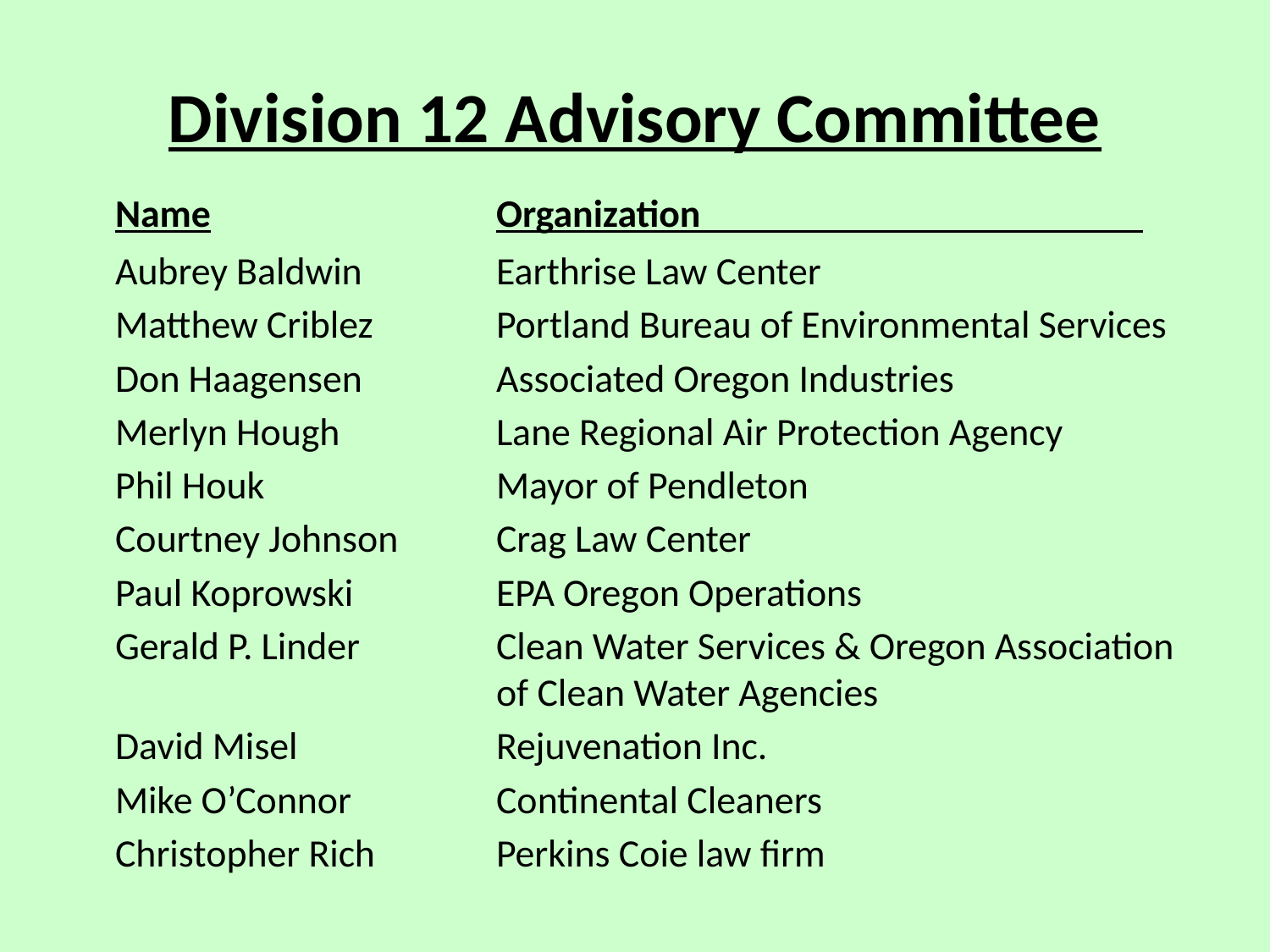

# Division 12 Advisory Committee
Name	Organization                                                   .
Aubrey Baldwin	Earthrise Law Center
Matthew Criblez	Portland Bureau of Environmental Services
Don Haagensen	Associated Oregon Industries
Merlyn Hough	Lane Regional Air Protection Agency
Phil Houk	Mayor of Pendleton
Courtney Johnson	Crag Law Center
Paul Koprowski	EPA Oregon Operations
Gerald P. Linder	Clean Water Services & Oregon Association of Clean Water Agencies
David Misel	Rejuvenation Inc.
Mike O’Connor	Continental Cleaners
Christopher Rich	Perkins Coie law firm